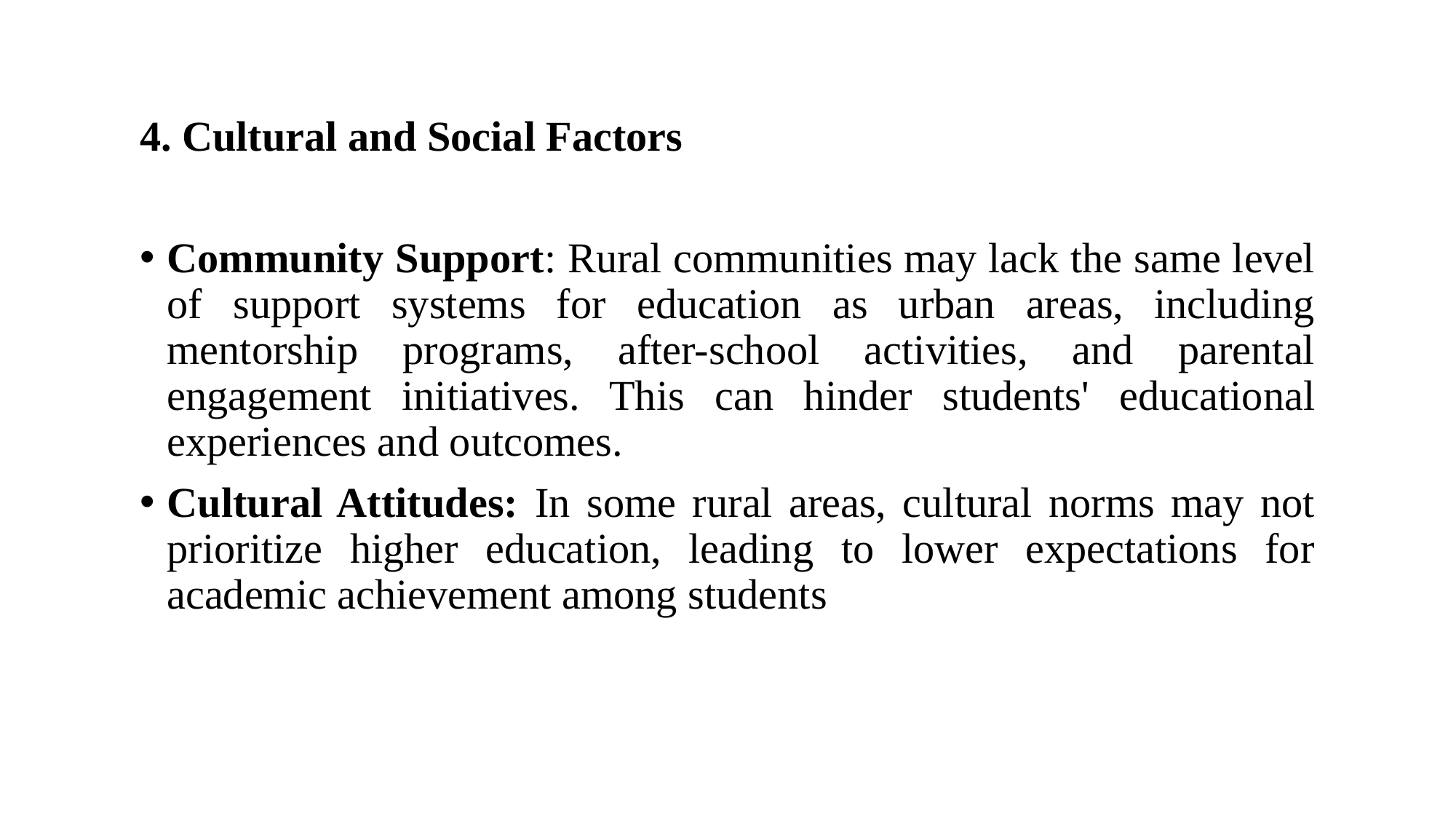

4. Cultural and Social Factors

Community Support: Rural communities may lack the same level of support systems for education as urban areas, including mentorship programs, after-school activities, and parental engagement initiatives. This can hinder students' educational experiences and outcomes.
Cultural Attitudes: In some rural areas, cultural norms may not prioritize higher education, leading to lower expectations for academic achievement among students